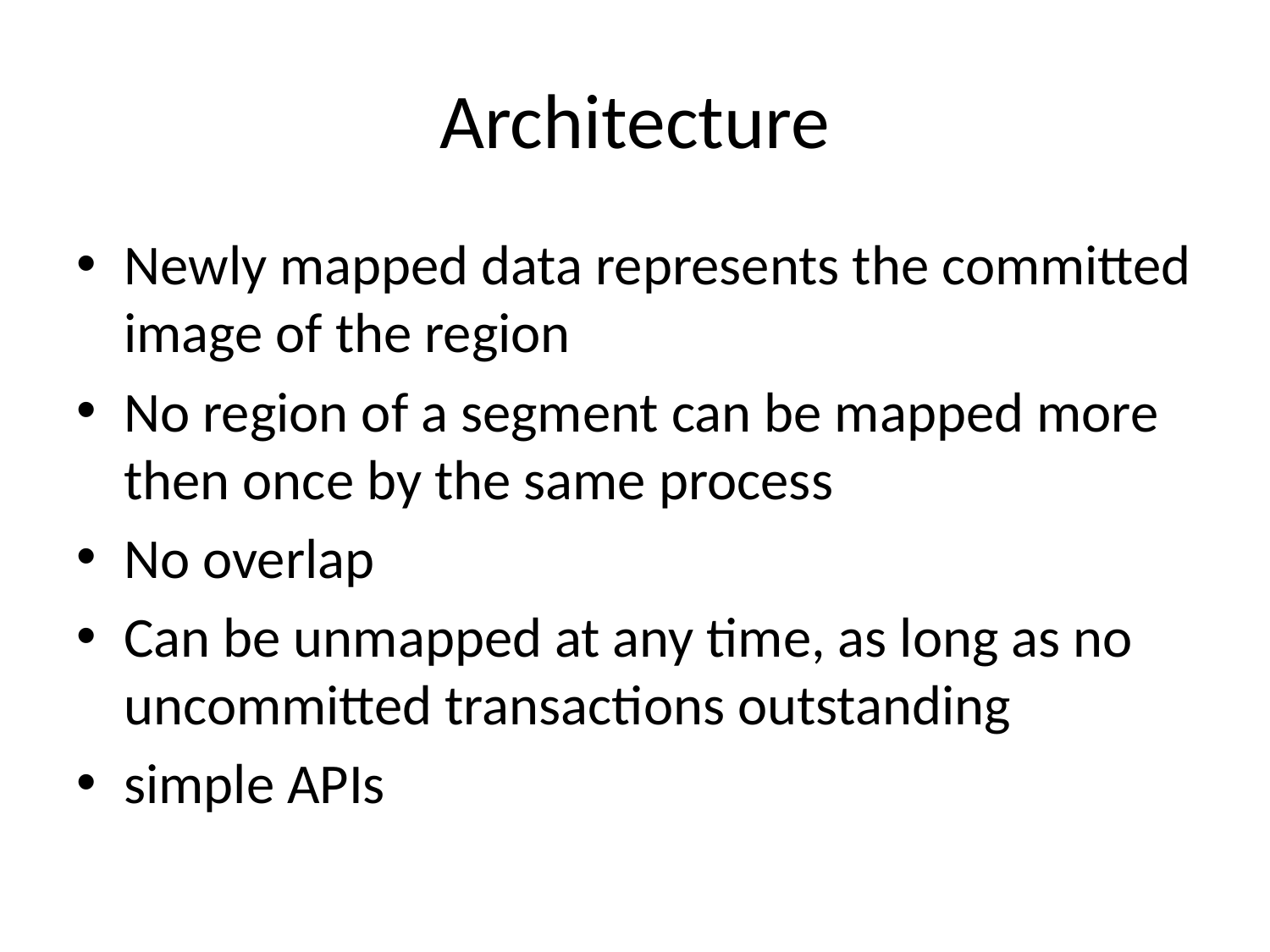

# Architecture
Newly mapped data represents the committed image of the region
No region of a segment can be mapped more then once by the same process
No overlap
Can be unmapped at any time, as long as no uncommitted transactions outstanding
simple APIs